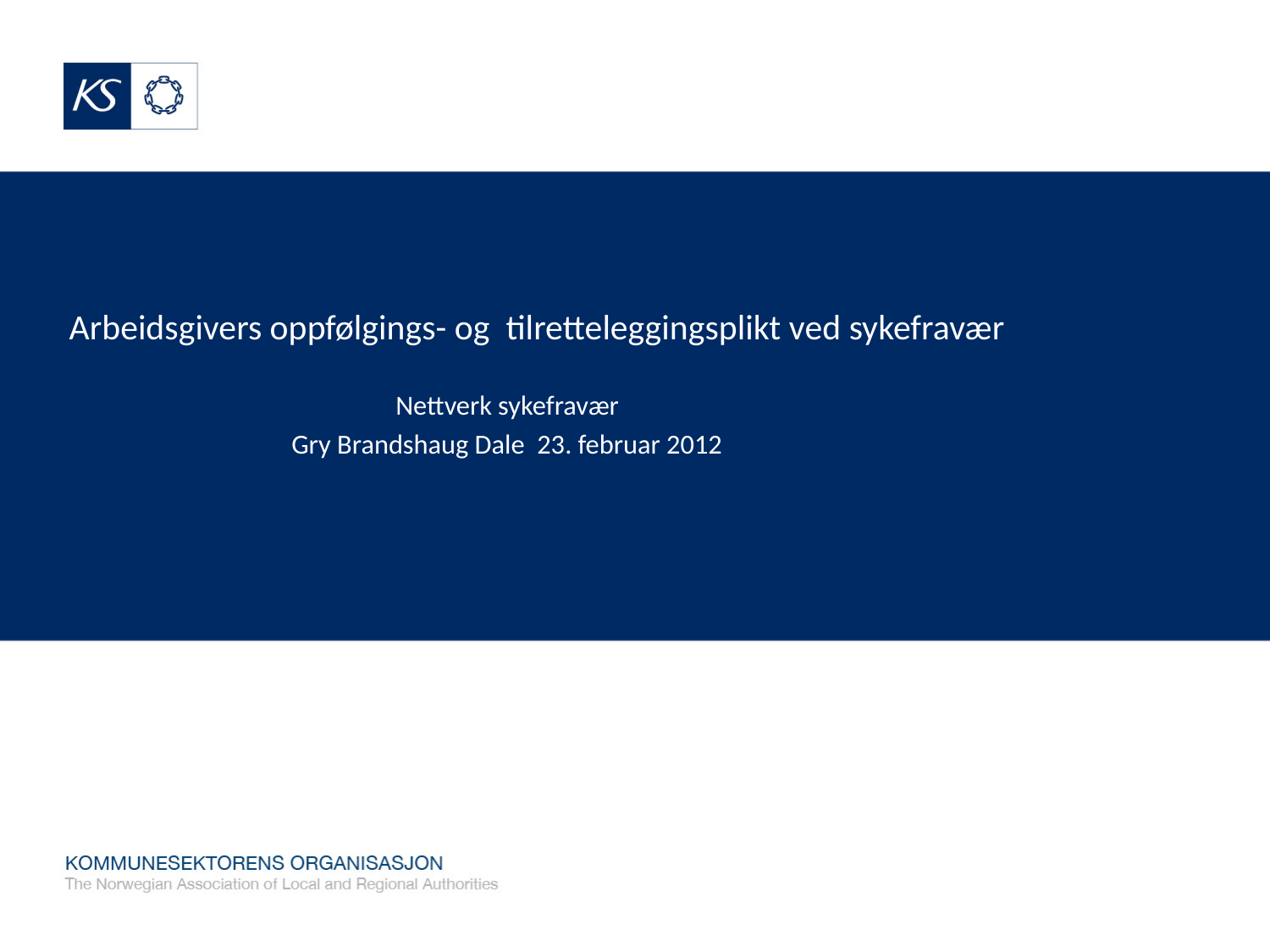

# Arbeidsgivers oppfølgings- og  tilretteleggingsplikt ved sykefravær
Nettverk sykefravær
Gry Brandshaug Dale  23. februar 2012